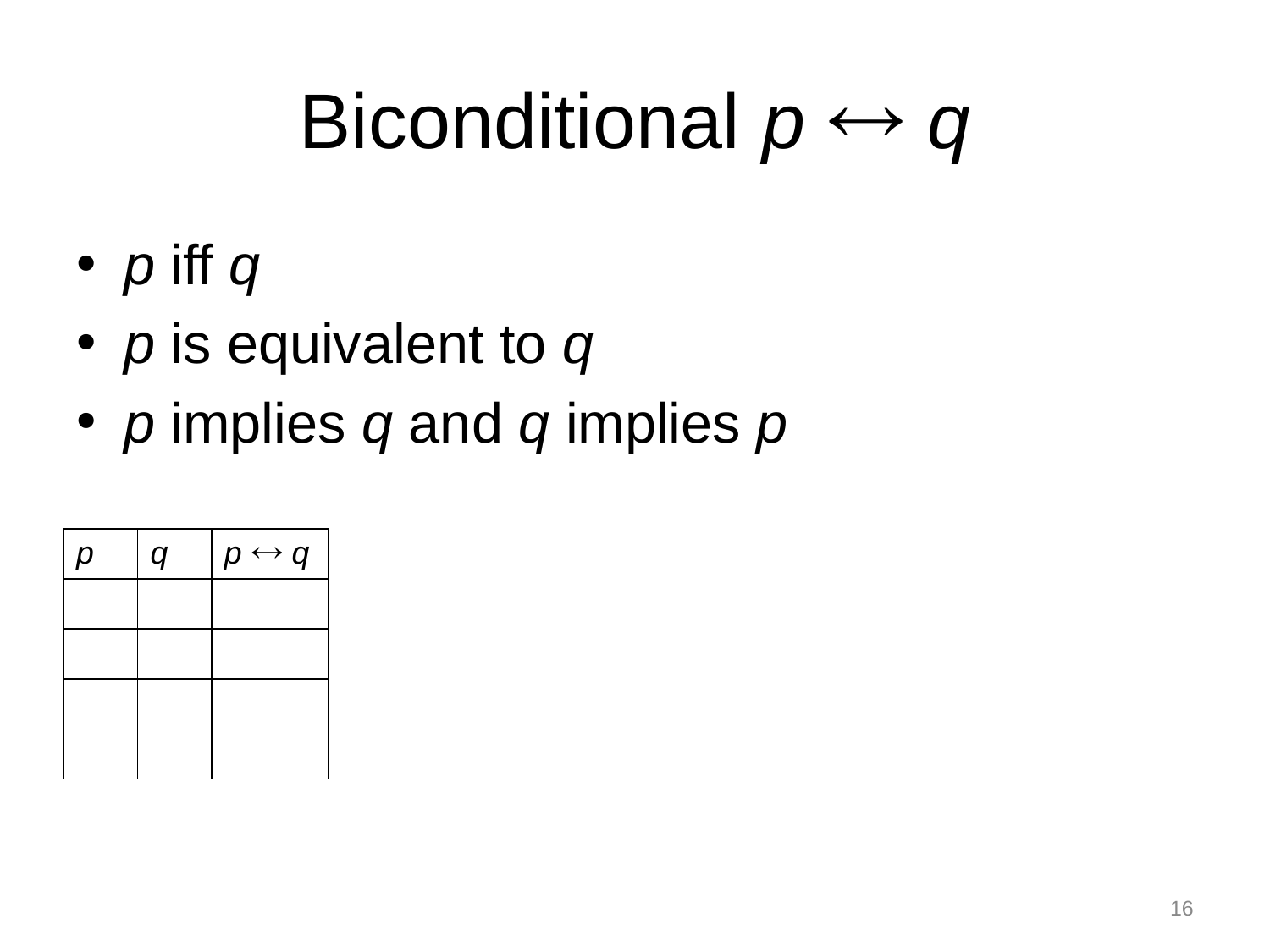

# Biconditional p ↔ q
p iff q
p is equivalent to q
p implies q and q implies p
| p | q | p ↔ q |
| --- | --- | --- |
|  |  |  |
|  |  |  |
|  |  |  |
|  |  |  |
16